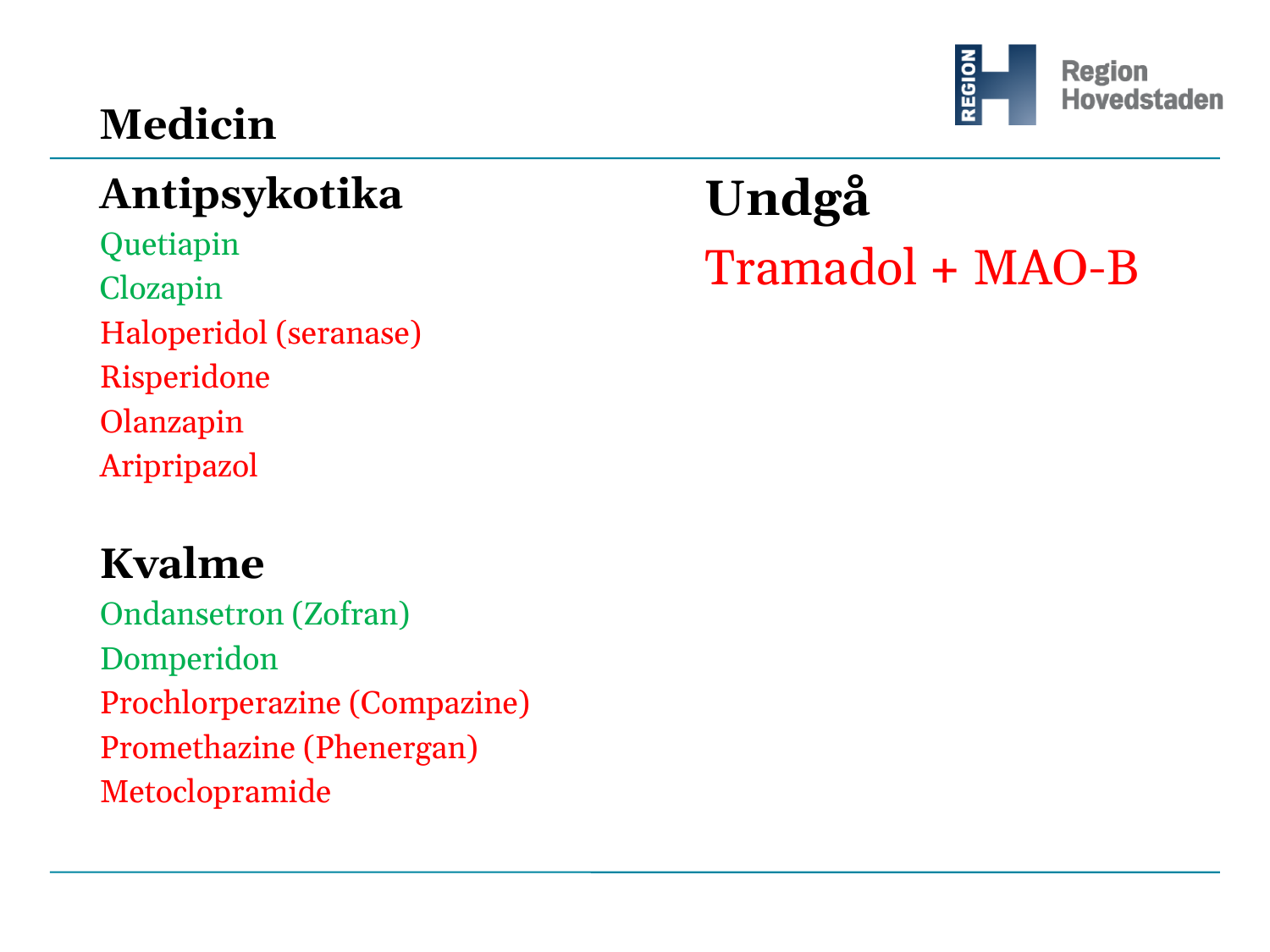

# Medicin
Antipsykotika
Quetiapin
Clozapin
Haloperidol (seranase)
Risperidone
Olanzapin
Aripripazol

Kvalme
Ondansetron (Zofran)
Domperidon
Prochlorperazine (Compazine)
Promethazine (Phenergan)
Metoclopramide

Undgå
Tramadol + MAO-B